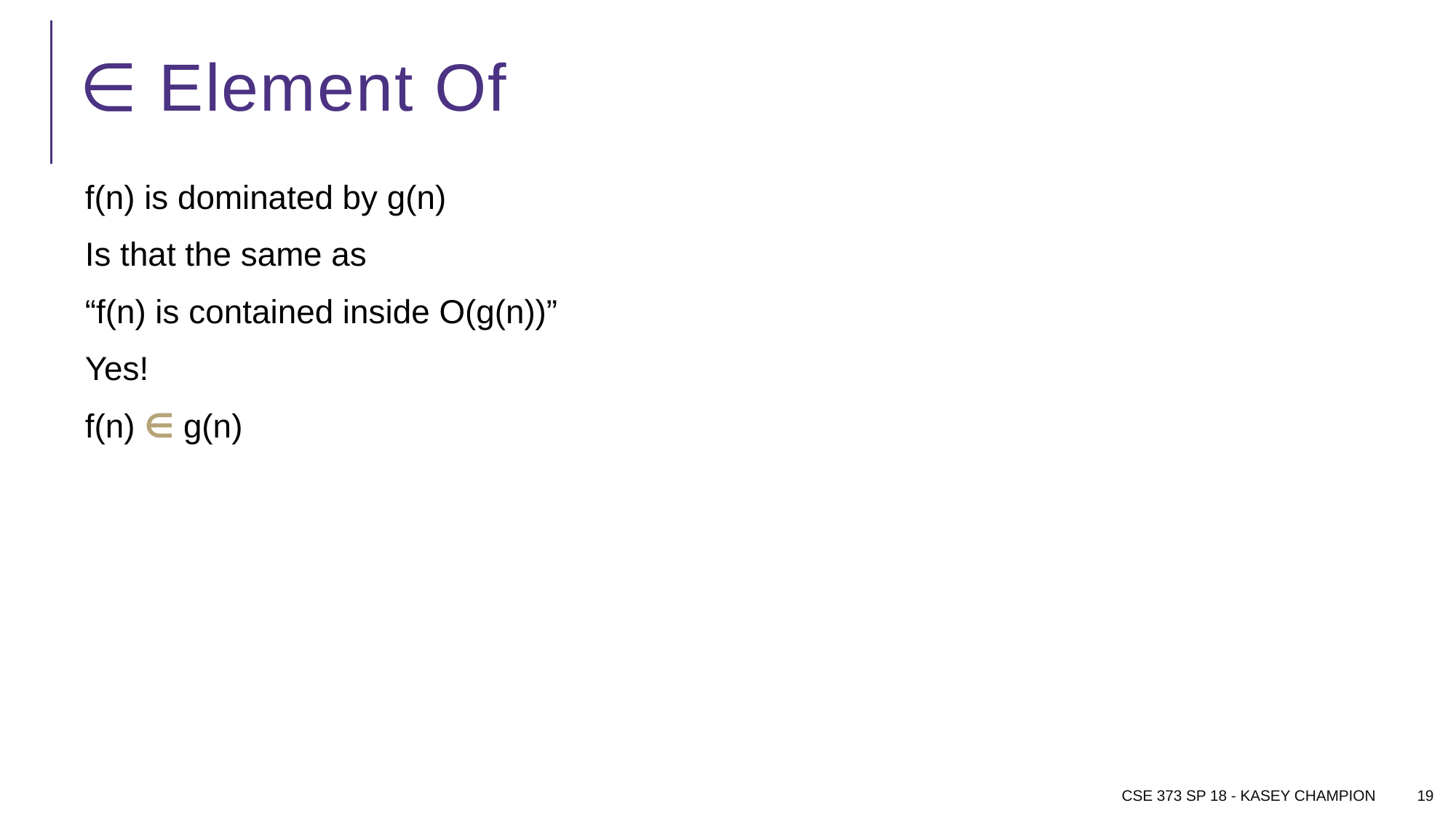

# ∈ Element Of
f(n) is dominated by g(n)
Is that the same as
“f(n) is contained inside O(g(n))”
Yes!
f(n) ∈ g(n)
CSE 373 SP 18 - Kasey Champion
19